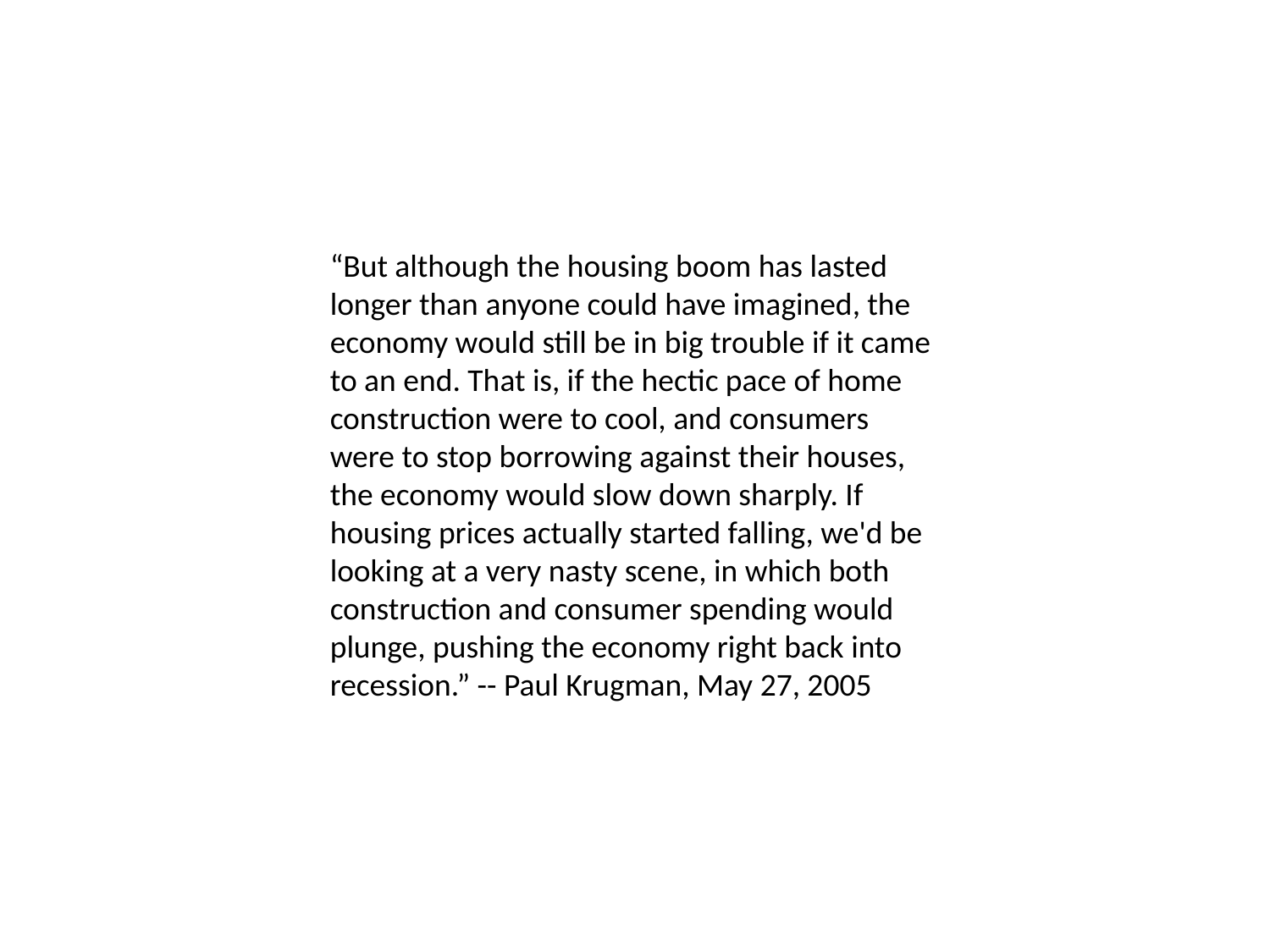

“But although the housing boom has lasted longer than anyone could have imagined, the economy would still be in big trouble if it came to an end. That is, if the hectic pace of home construction were to cool, and consumers were to stop borrowing against their houses, the economy would slow down sharply. If housing prices actually started falling, we'd be looking at a very nasty scene, in which both construction and consumer spending would plunge, pushing the economy right back into recession.” -- Paul Krugman, May 27, 2005